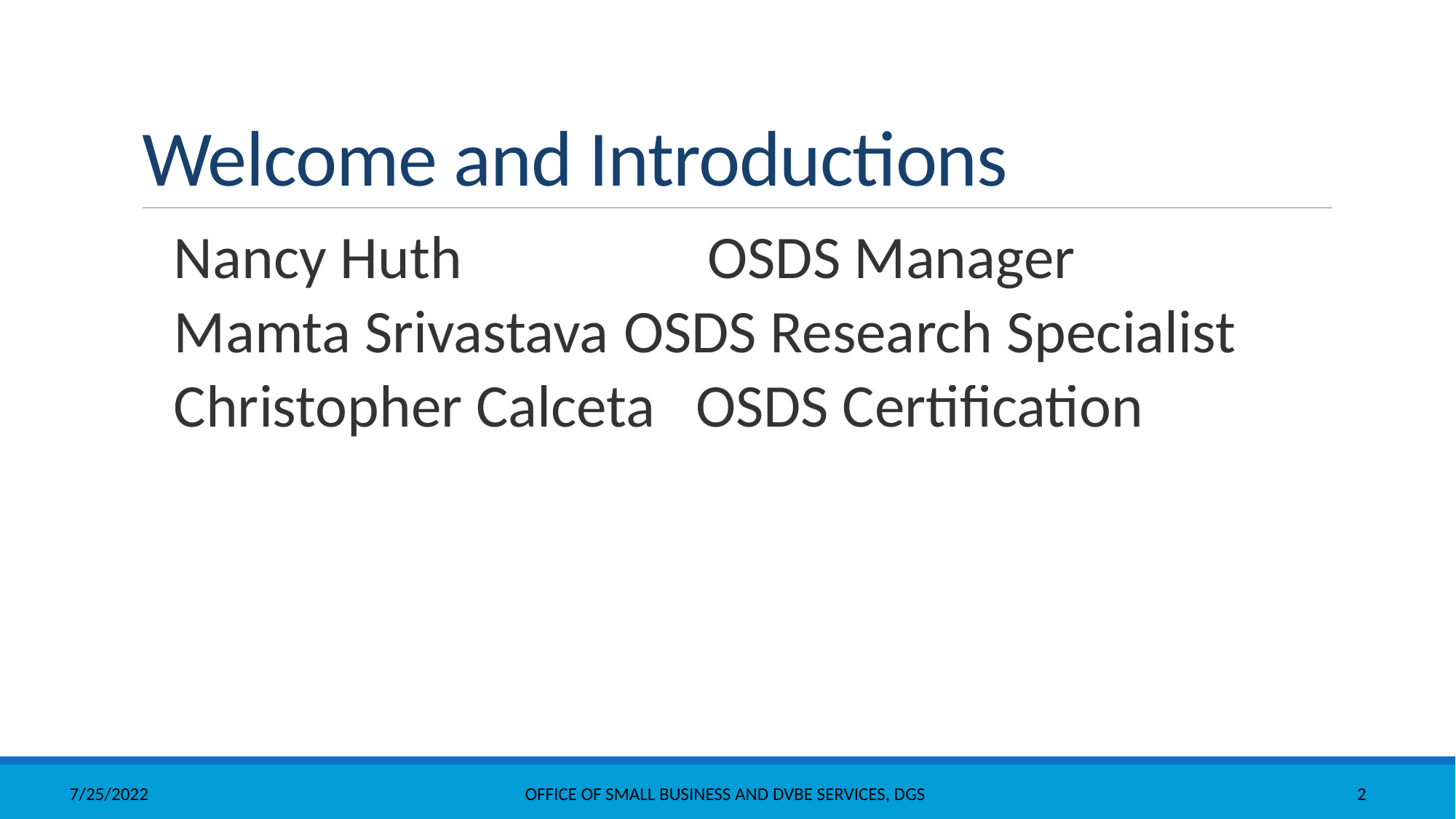

# Welcome and Introductions
Nancy Huth                  OSDS Manager
Mamta Srivastava	 OSDS Research Specialist
Christopher Calceta   OSDS Certification

7/25/2022
Office Of Small Business And DVBE Services, DGS
2